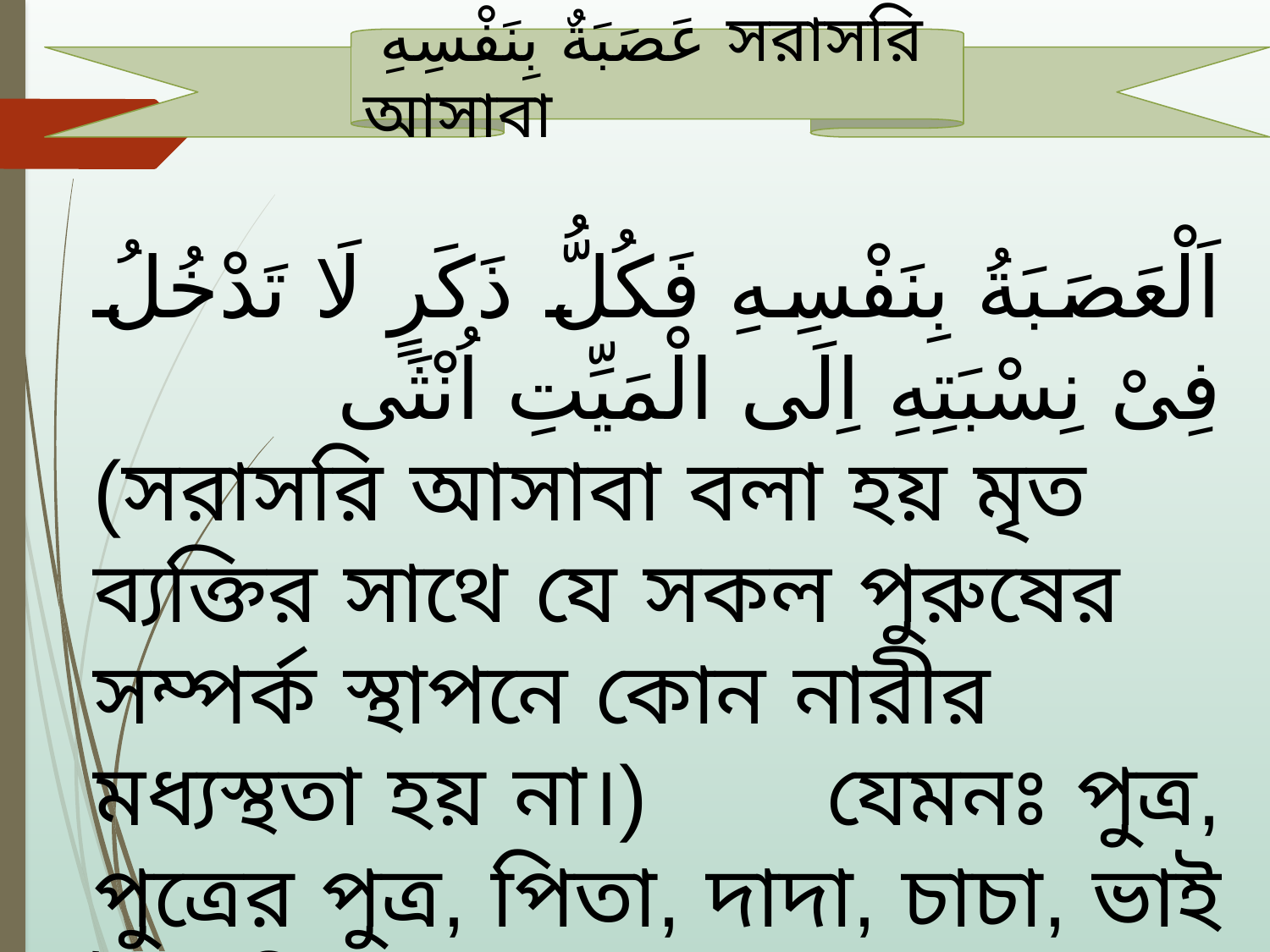

عَصَبَةٌ بِنَفْسِهِ সরাসরি আসাবা
اَلْعَصَبَةُ بِنَفْسِهِ فَكُلُّ ذَكَرٍ لَا تَدْخُلُ فِىْ نِسْبَتِهِ اِلَى الْمَيِّتِ اُنْثَى
(সরাসরি আসাবা বলা হয় মৃত ব্যক্তির সাথে যে সকল পুরুষের সম্পর্ক স্থাপনে কোন নারীর মধ্যস্থতা হয় না।) যেমনঃ পুত্র, পুত্রের পুত্র, পিতা, দাদা, চাচা, ভাই ইত্যাদি।